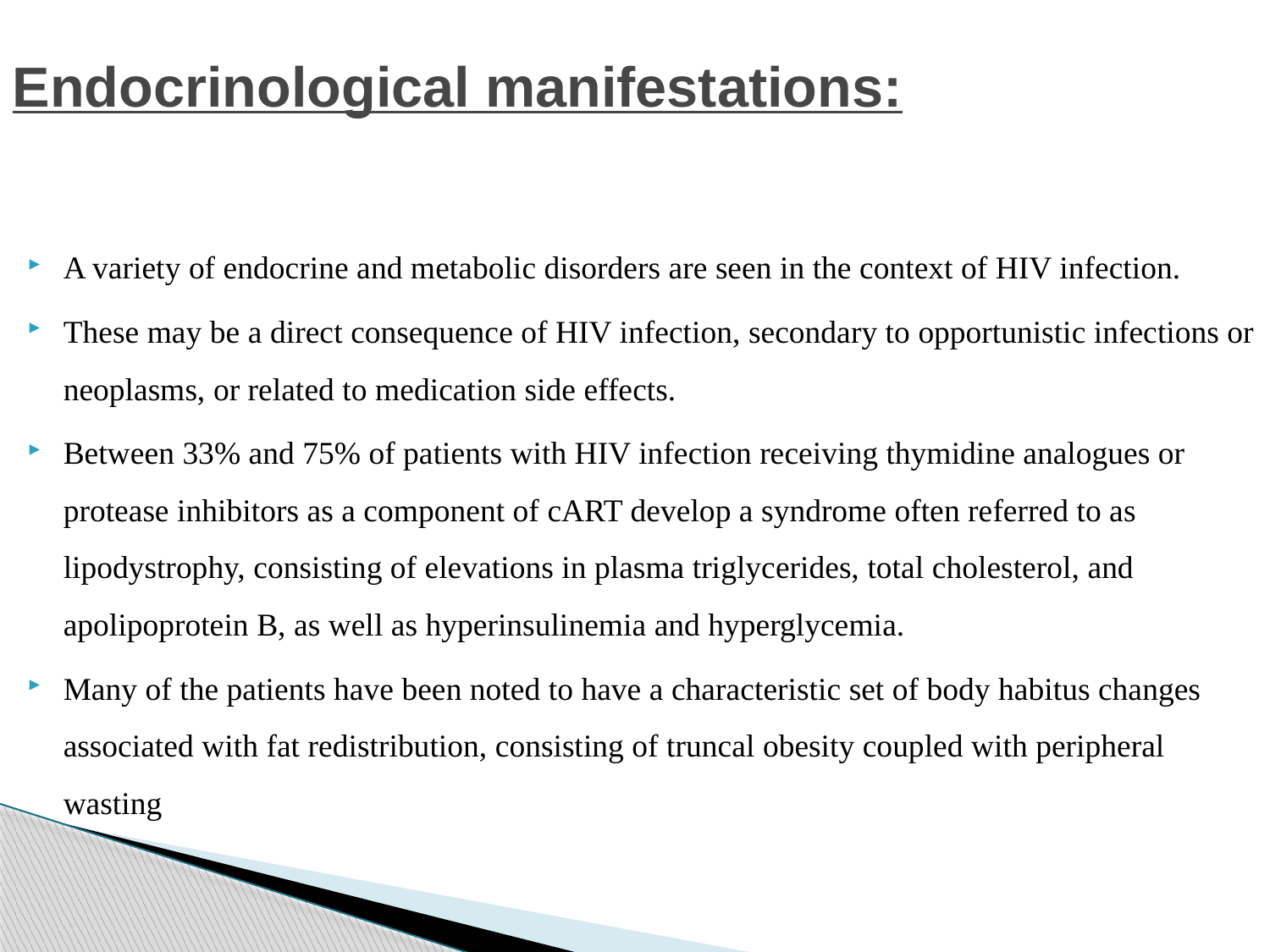

# Endocrinological manifestations:
A variety of endocrine and metabolic disorders are seen in the context of HIV infection.
These may be a direct consequence of HIV infection, secondary to opportunistic infections or neoplasms, or related to medication side effects.
Between 33% and 75% of patients with HIV infection receiving thymidine analogues or protease inhibitors as a component of cART develop a syndrome often referred to as lipodystrophy, consisting of elevations in plasma triglycerides, total cholesterol, and apolipoprotein B, as well as hyperinsulinemia and hyperglycemia.
Many of the patients have been noted to have a characteristic set of body habitus changes associated with fat redistribution, consisting of truncal obesity coupled with peripheral wasting